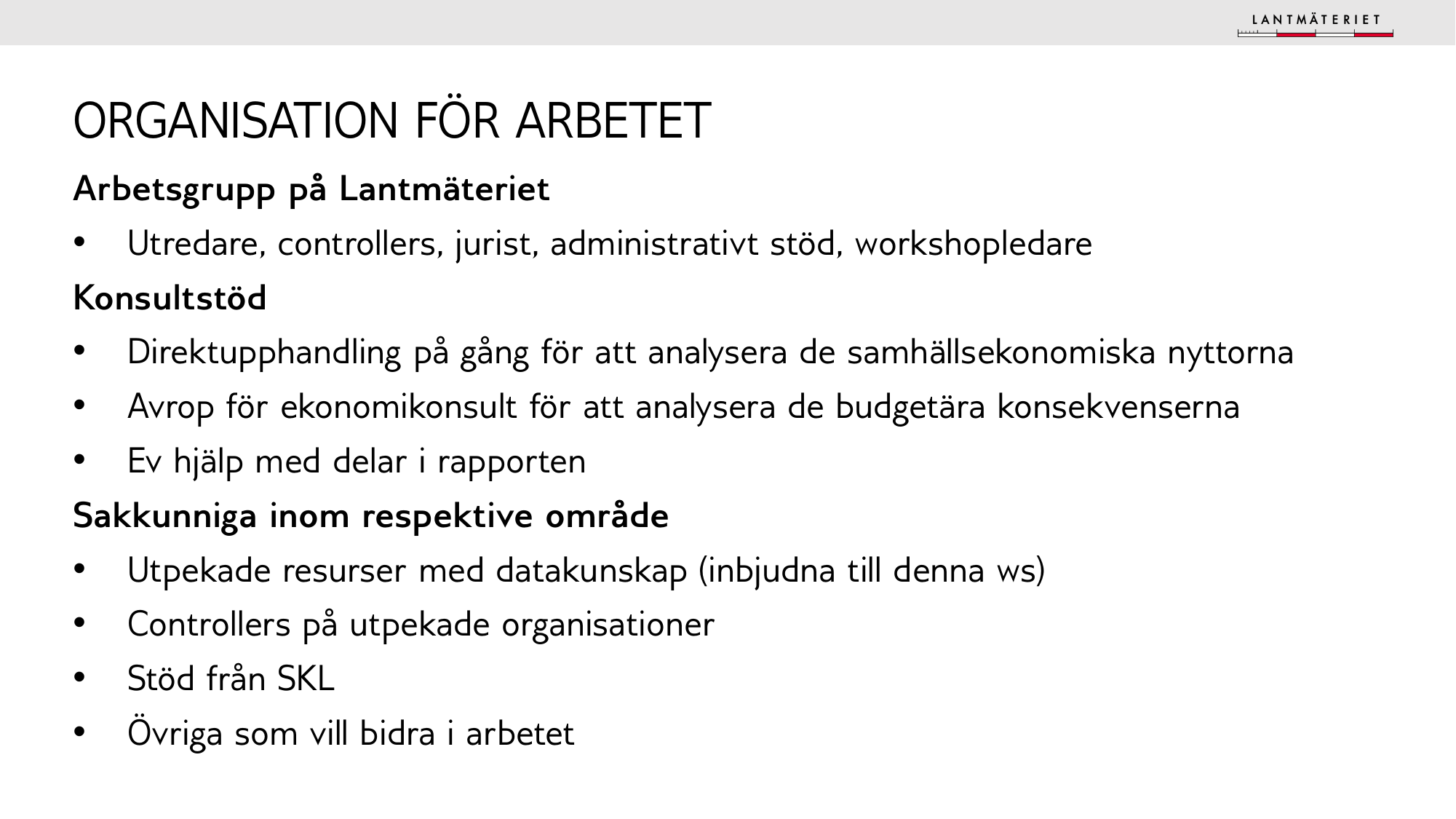

# Organisation för arbetet
Arbetsgrupp på Lantmäteriet
Utredare, controllers, jurist, administrativt stöd, workshopledare
Konsultstöd
Direktupphandling på gång för att analysera de samhällsekonomiska nyttorna
Avrop för ekonomikonsult för att analysera de budgetära konsekvenserna
Ev hjälp med delar i rapporten
Sakkunniga inom respektive område
Utpekade resurser med datakunskap (inbjudna till denna ws)
Controllers på utpekade organisationer
Stöd från SKL
Övriga som vill bidra i arbetet